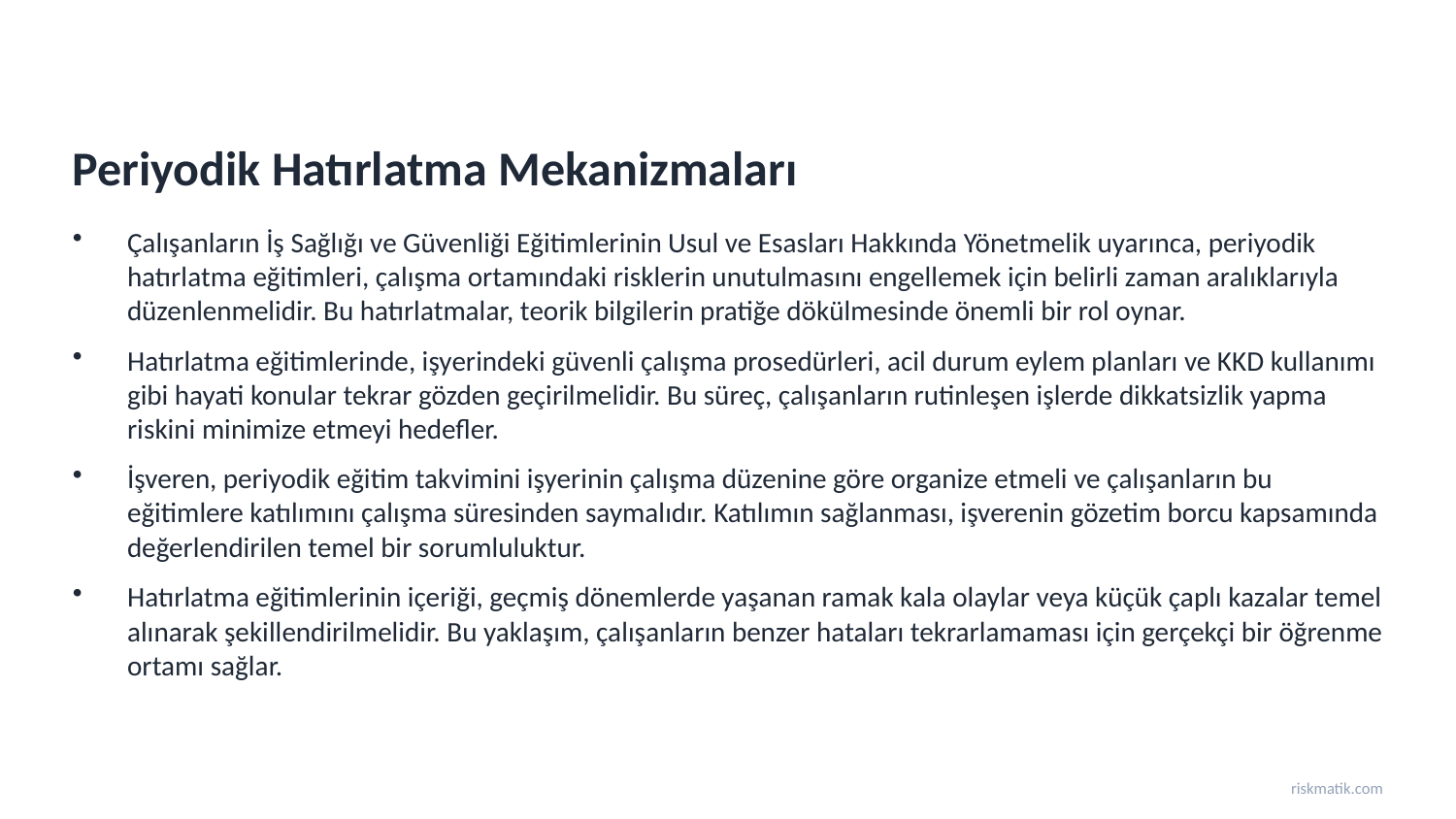

Periyodik Hatırlatma Mekanizmaları
Çalışanların İş Sağlığı ve Güvenliği Eğitimlerinin Usul ve Esasları Hakkında Yönetmelik uyarınca, periyodik hatırlatma eğitimleri, çalışma ortamındaki risklerin unutulmasını engellemek için belirli zaman aralıklarıyla düzenlenmelidir. Bu hatırlatmalar, teorik bilgilerin pratiğe dökülmesinde önemli bir rol oynar.
Hatırlatma eğitimlerinde, işyerindeki güvenli çalışma prosedürleri, acil durum eylem planları ve KKD kullanımı gibi hayati konular tekrar gözden geçirilmelidir. Bu süreç, çalışanların rutinleşen işlerde dikkatsizlik yapma riskini minimize etmeyi hedefler.
İşveren, periyodik eğitim takvimini işyerinin çalışma düzenine göre organize etmeli ve çalışanların bu eğitimlere katılımını çalışma süresinden saymalıdır. Katılımın sağlanması, işverenin gözetim borcu kapsamında değerlendirilen temel bir sorumluluktur.
Hatırlatma eğitimlerinin içeriği, geçmiş dönemlerde yaşanan ramak kala olaylar veya küçük çaplı kazalar temel alınarak şekillendirilmelidir. Bu yaklaşım, çalışanların benzer hataları tekrarlamaması için gerçekçi bir öğrenme ortamı sağlar.
riskmatik.com